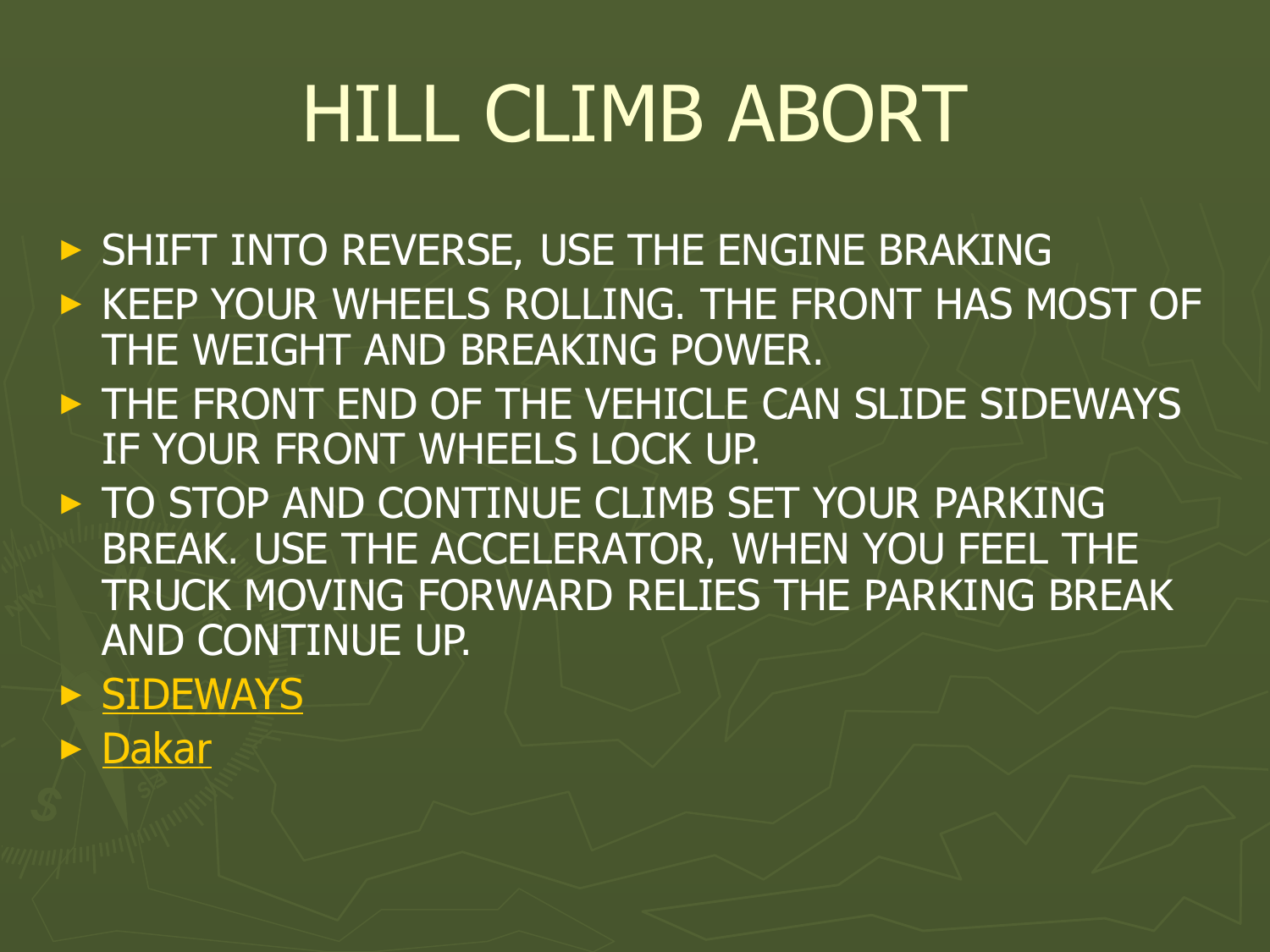

# HILL CLIMB ABORT
SHIFT INTO REVERSE, USE THE ENGINE BRAKING
KEEP YOUR WHEELS ROLLING. THE FRONT HAS MOST OF THE WEIGHT AND BREAKING POWER.
THE FRONT END OF THE VEHICLE CAN SLIDE SIDEWAYS IF YOUR FRONT WHEELS LOCK UP.
TO STOP AND CONTINUE CLIMB SET YOUR PARKING BREAK. USE THE ACCELERATOR, WHEN YOU FEEL THE TRUCK MOVING FORWARD RELIES THE PARKING BREAK AND CONTINUE UP.
SIDEWAYS
Dakar